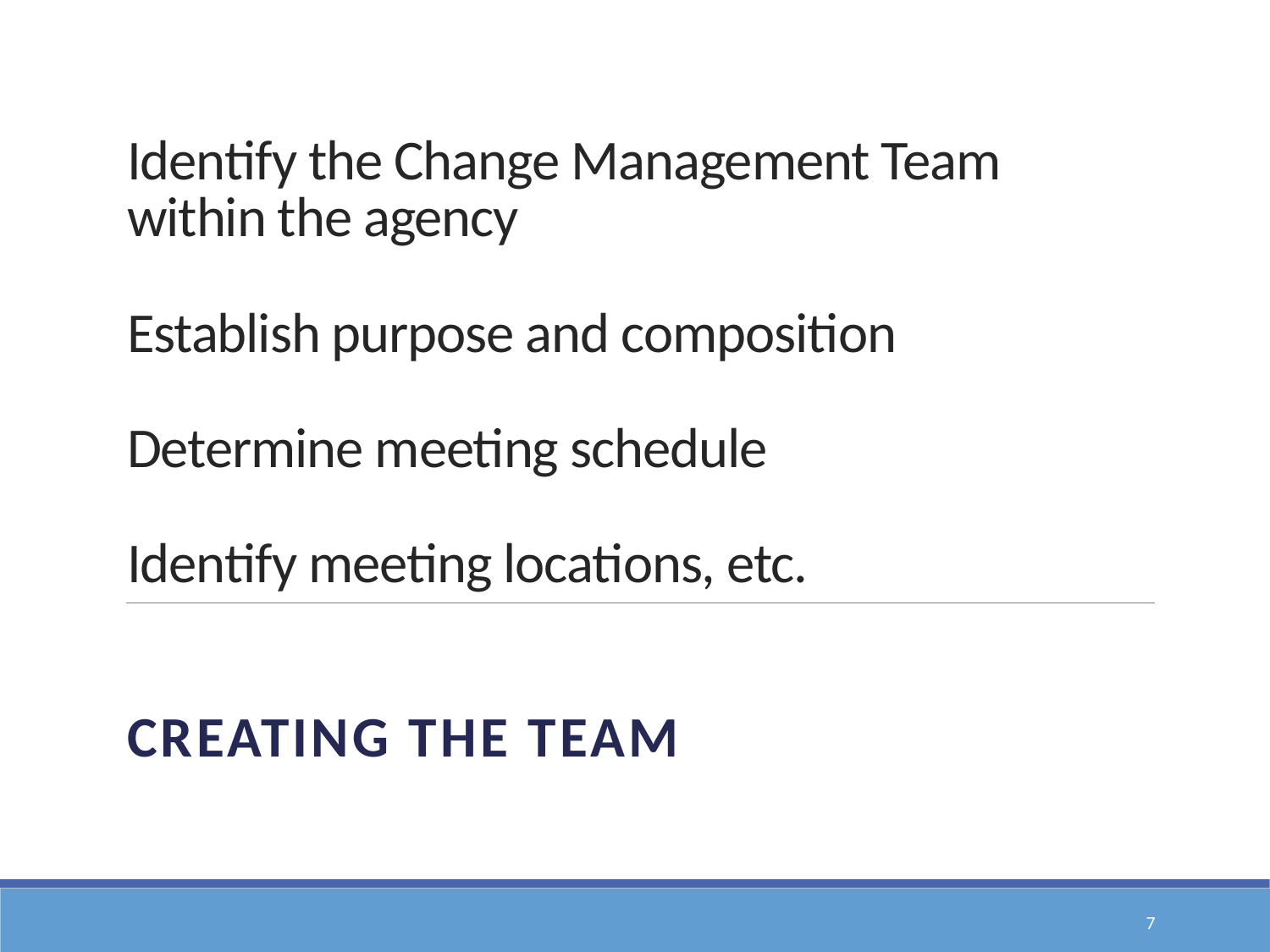

# Identify the Change Management Team within the agency Establish purpose and composition Determine meeting schedule Identify meeting locations, etc.

Creating the team
7